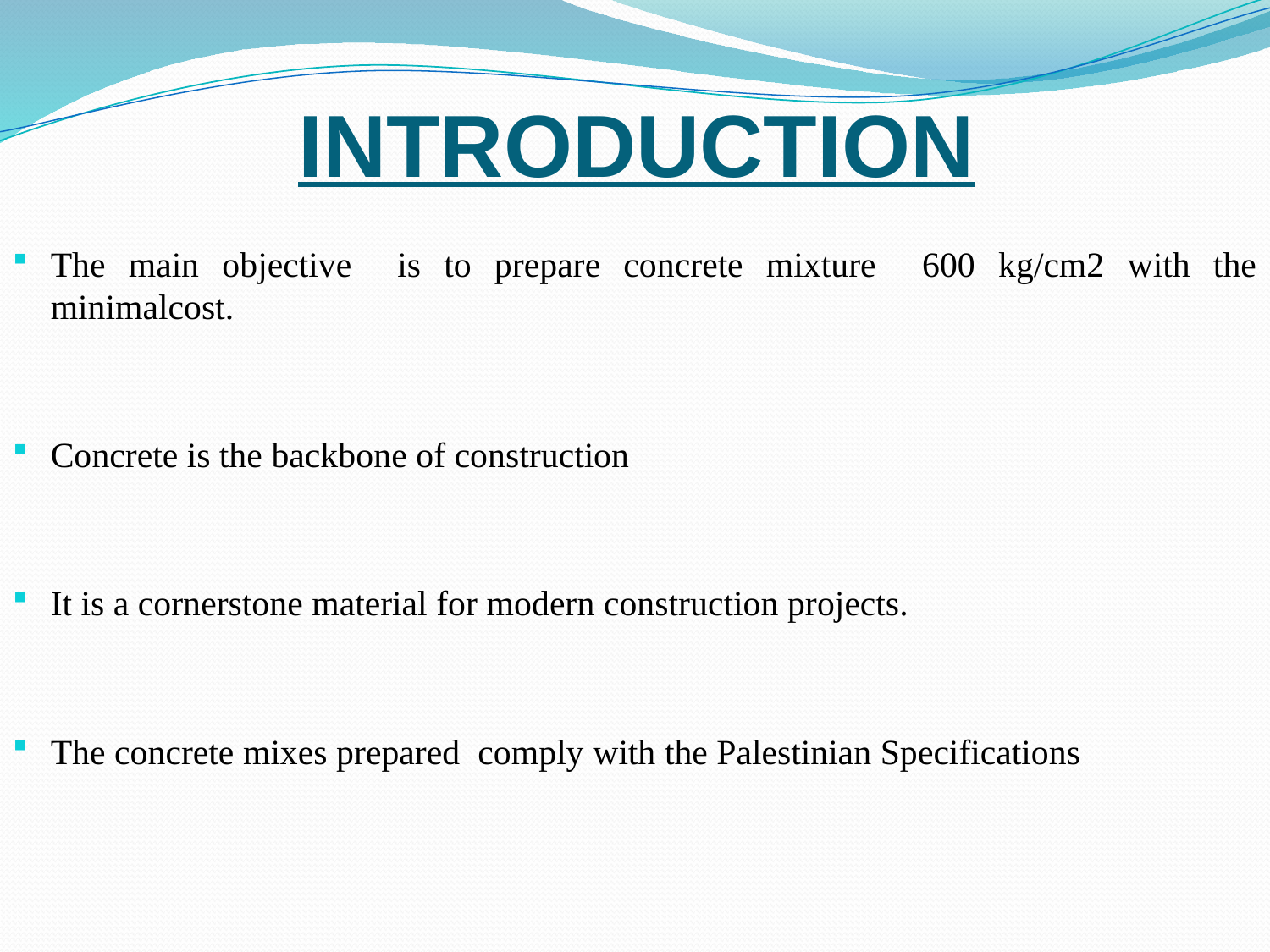

# INTRODUCTION

The main objective  is to prepare concrete mixture  600 kg/cm2 with the minimalcost.

Concrete is the backbone of construction

It is a cornerstone material for modern construction projects.

The concrete mixes prepared  comply with the Palestinian Specifications

2